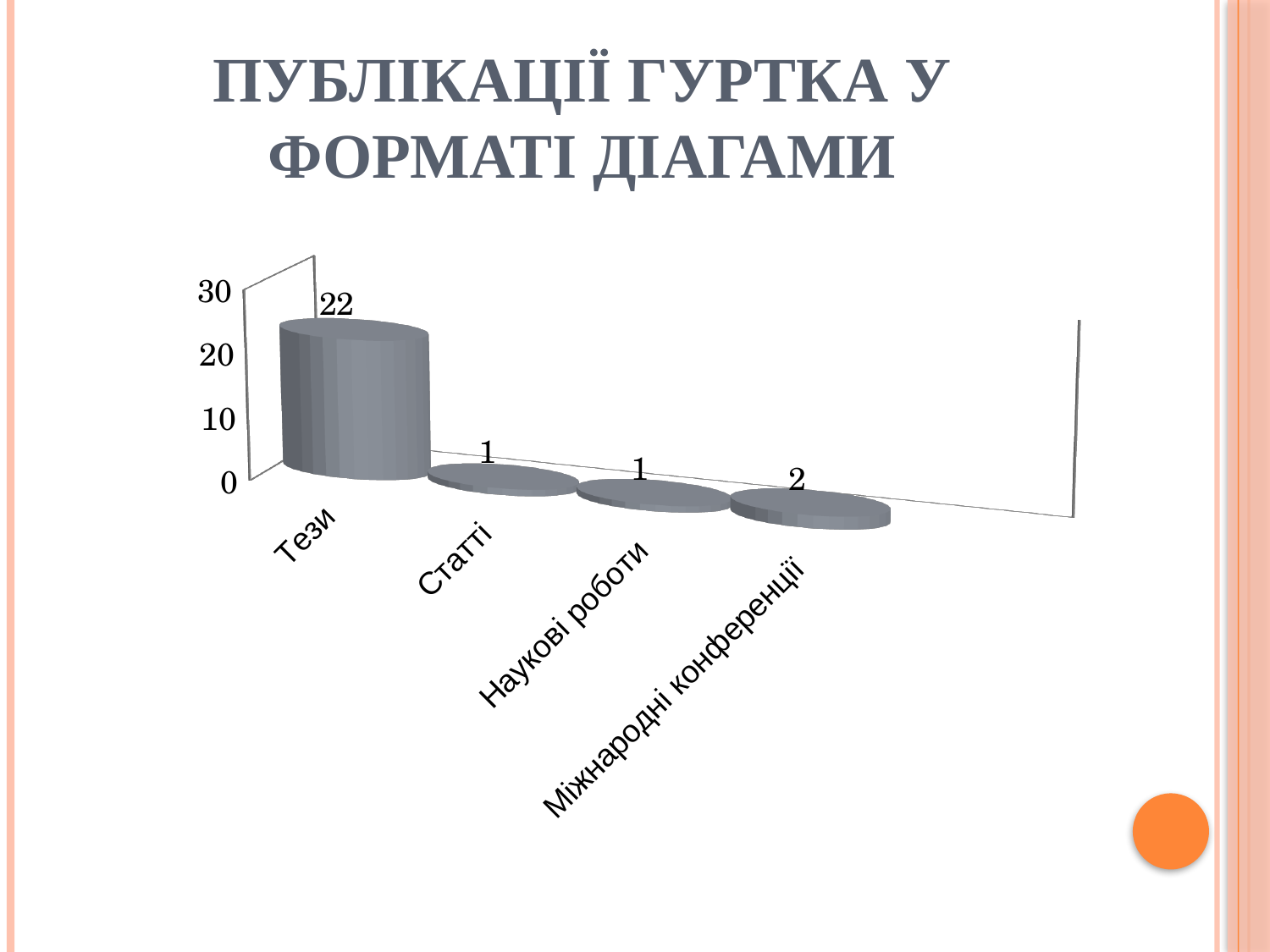

# Публікації гуртка у форматі діагами

[unsupported chart]